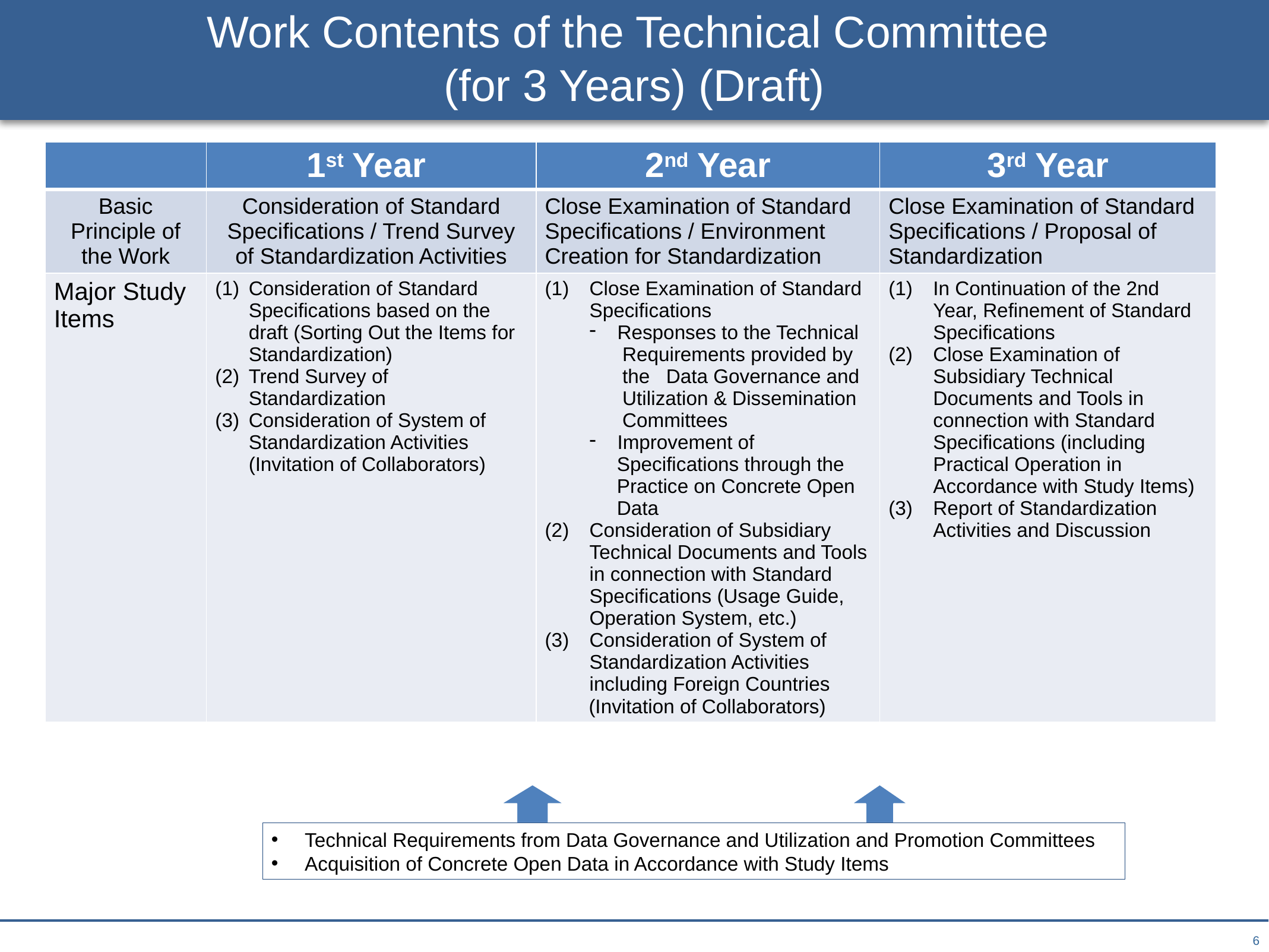

# Work Contents of the Technical Committee (for 3 Years) (Draft)
|  | 1st Year | 2nd Year | 3rd Year |
| --- | --- | --- | --- |
| Basic Principle of the Work | Consideration of Standard Specifications / Trend Survey of Standardization Activities | Close Examination of Standard Specifications / Environment Creation for Standardization | Close Examination of Standard Specifications / Proposal of Standardization |
| Major Study Items | Consideration of Standard Specifications based on the draft (Sorting Out the Items for Standardization) Trend Survey of Standardization Consideration of System of Standardization Activities (Invitation of Collaborators) | Close Examination of Standard Specifications Responses to the Technical Requirements provided by the Data Governance and Utilization & Dissemination Committees Improvement of Specifications through the Practice on Concrete Open Data Consideration of Subsidiary Technical Documents and Tools in connection with Standard Specifications (Usage Guide, Operation System, etc.) Consideration of System of Standardization Activities including Foreign Countries (Invitation of Collaborators) | In Continuation of the 2nd Year, Refinement of Standard Specifications Close Examination of Subsidiary Technical Documents and Tools in connection with Standard Specifications (including Practical Operation in Accordance with Study Items) Report of Standardization Activities and Discussion |

Technical Requirements from Data Governance and Utilization and Promotion Committees
Acquisition of Concrete Open Data in Accordance with Study Items
6